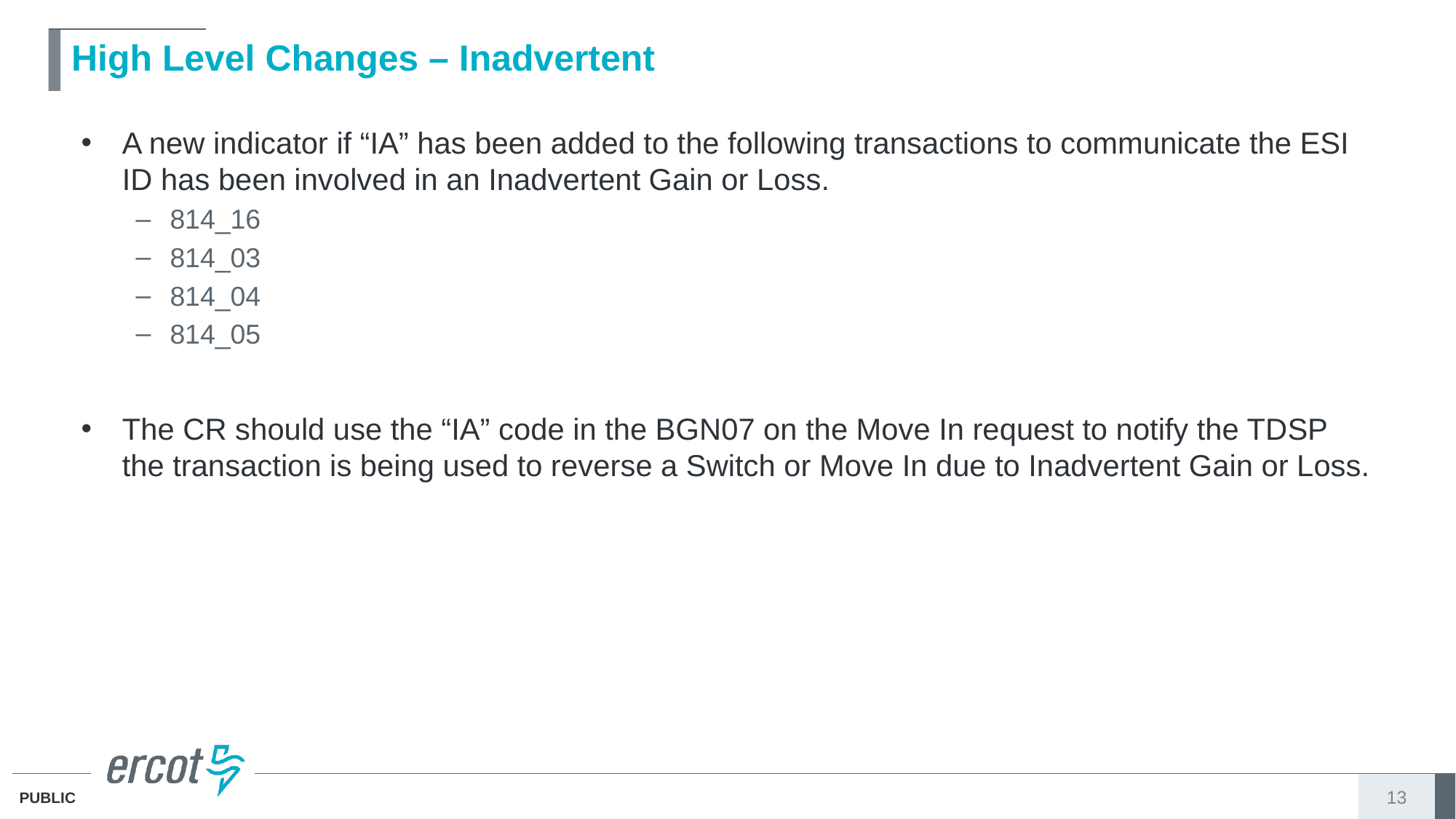

# High Level Changes – Inadvertent
A new indicator if “IA” has been added to the following transactions to communicate the ESI ID has been involved in an Inadvertent Gain or Loss.
814_16
814_03
814_04
814_05

The CR should use the “IA” code in the BGN07 on the Move In request to notify the TDSP the transaction is being used to reverse a Switch or Move In due to Inadvertent Gain or Loss.

13